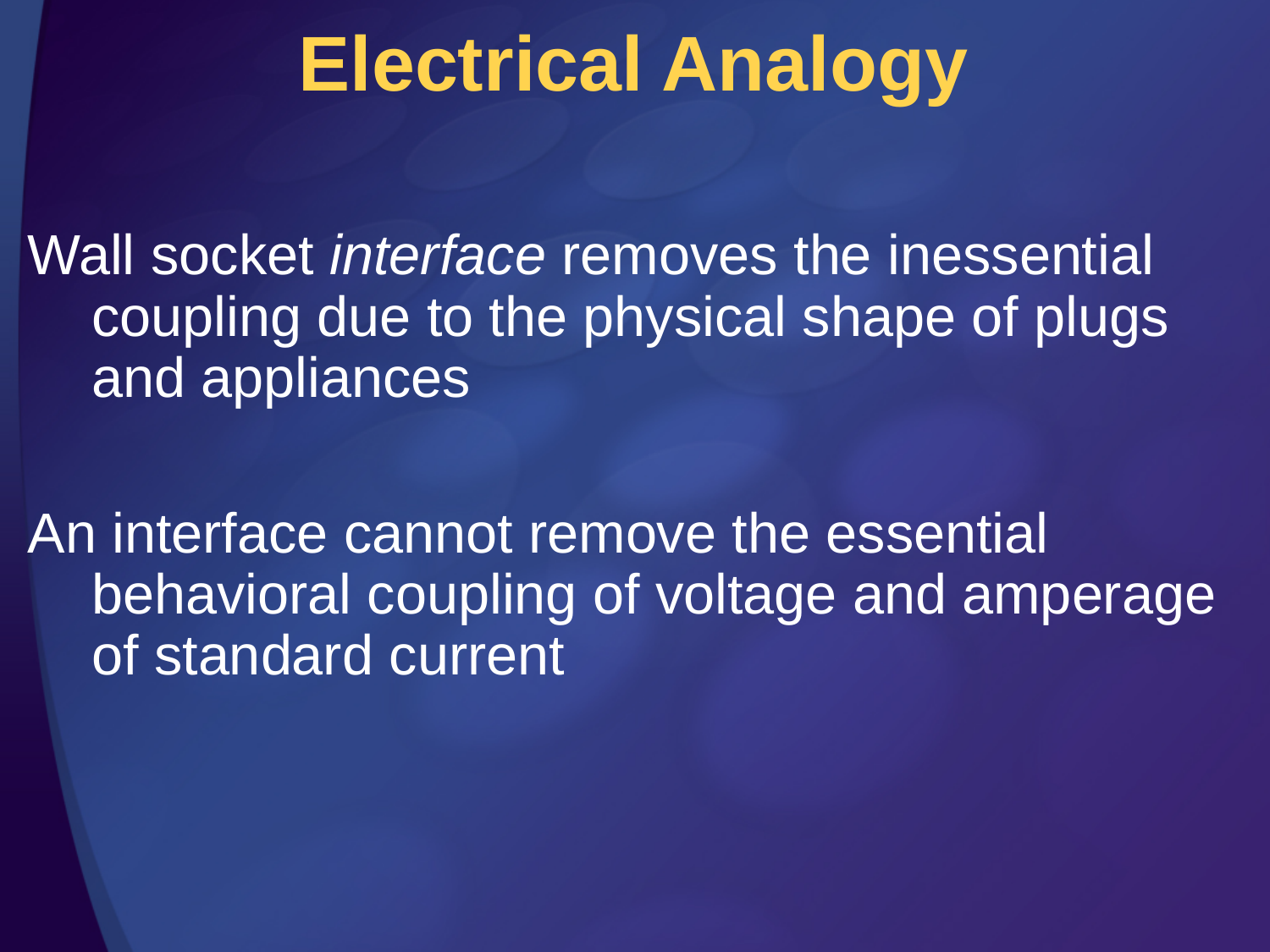

# Electrical Analogy
Wall socket interface removes the inessential coupling due to the physical shape of plugs and appliances

An interface cannot remove the essential behavioral coupling of voltage and amperage of standard current